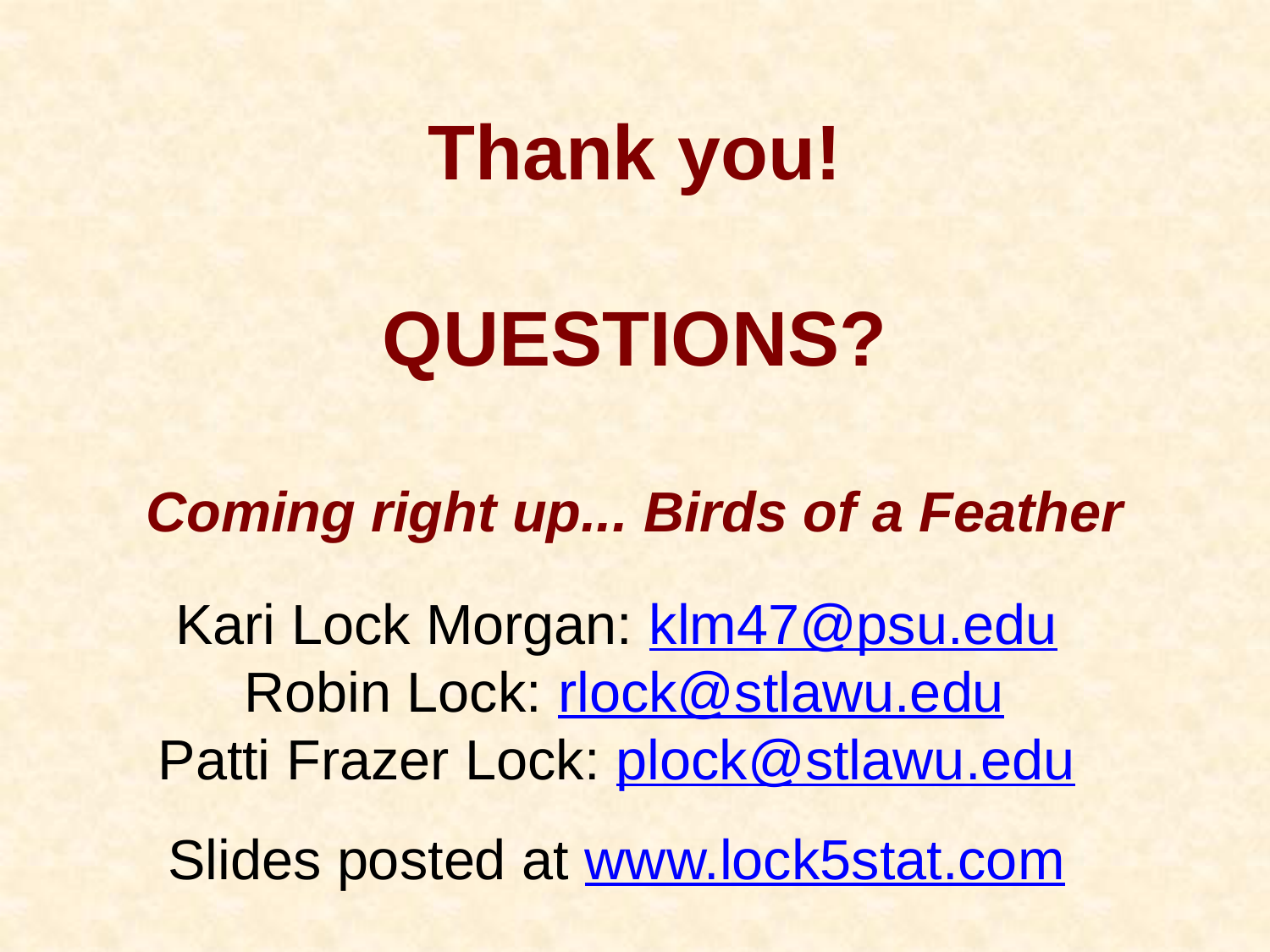

# Thank you! QUESTIONS? Coming right up... Birds of a Feather
Kari Lock Morgan: klm47@psu.edu
Robin Lock: rlock@stlawu.edu
Patti Frazer Lock: plock@stlawu.edu
Slides posted at www.lock5stat.com